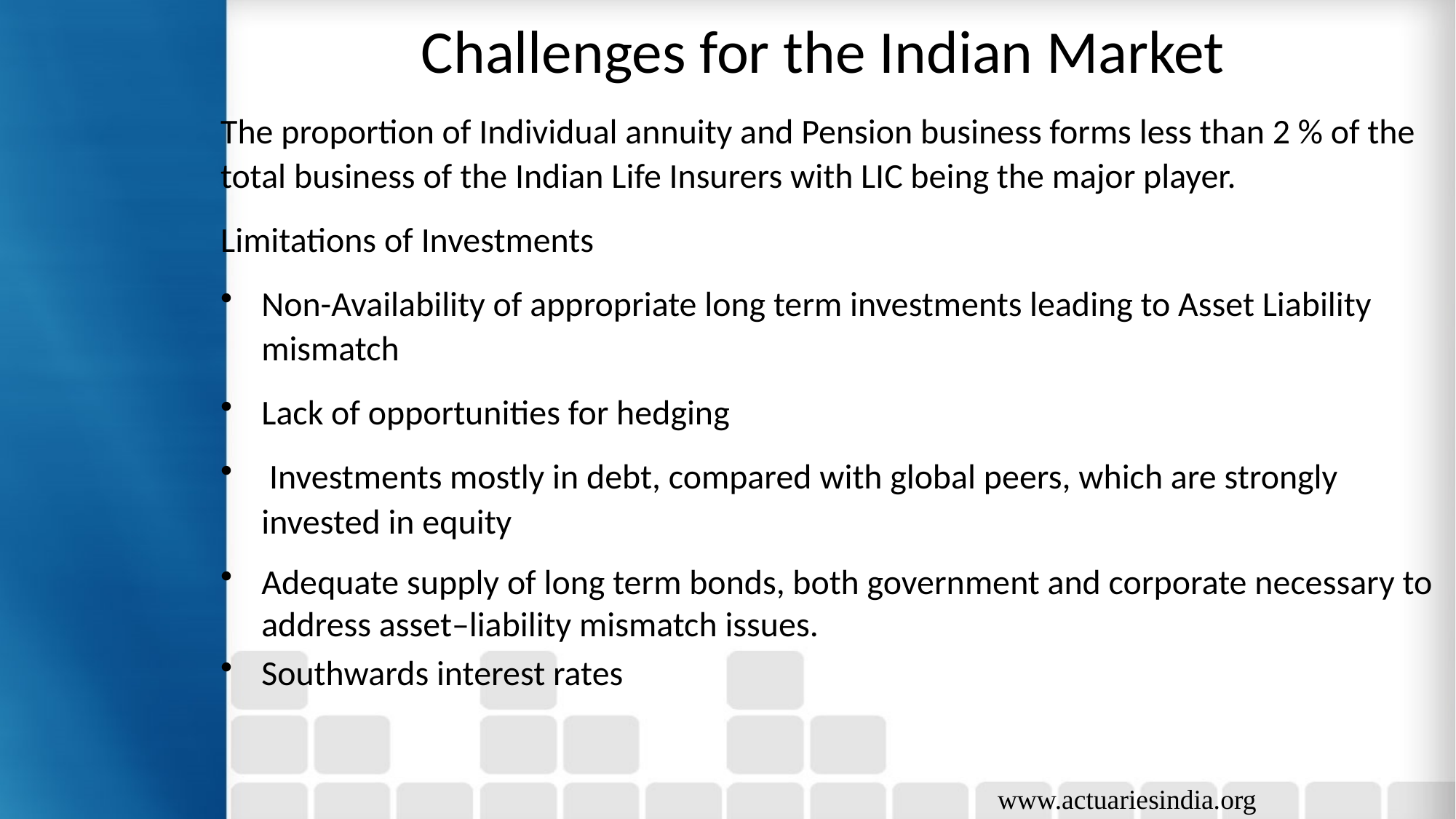

# Challenges for the Indian Market
The proportion of Individual annuity and Pension business forms less than 2 % of the total business of the Indian Life Insurers with LIC being the major player.
Limitations of Investments
Non-Availability of appropriate long term investments leading to Asset Liability mismatch
Lack of opportunities for hedging
 Investments mostly in debt, compared with global peers, which are strongly invested in equity
Adequate supply of long term bonds, both government and corporate necessary to address asset–liability mismatch issues.
Southwards interest rates

www.actuariesindia.org